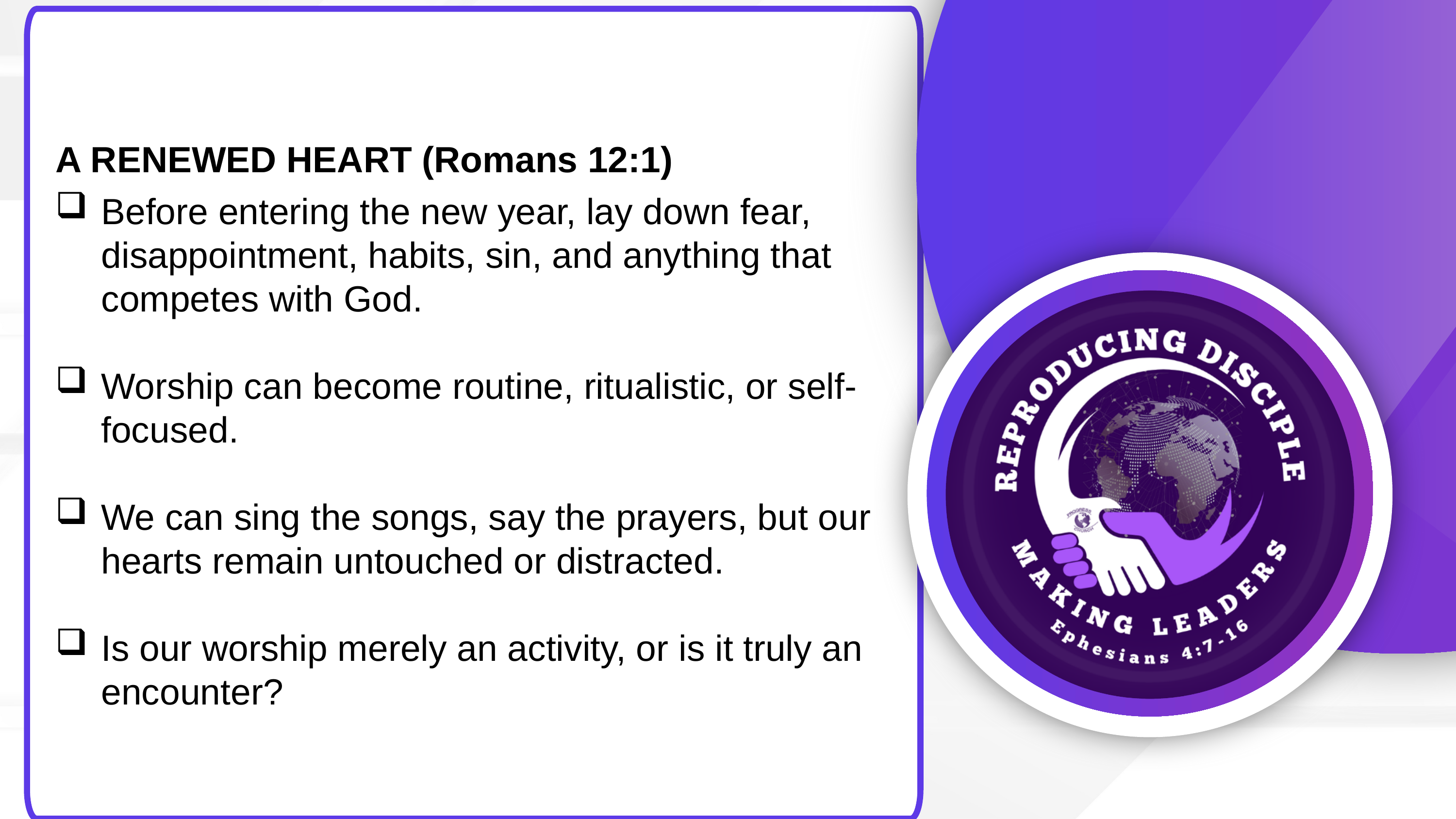

A RENEWED HEART (Romans 12:1)
Before entering the new year, lay down fear, disappointment, habits, sin, and anything that competes with God.

Worship can become routine, ritualistic, or self-focused.

We can sing the songs, say the prayers, but our hearts remain untouched or distracted.

Is our worship merely an activity, or is it truly an encounter?